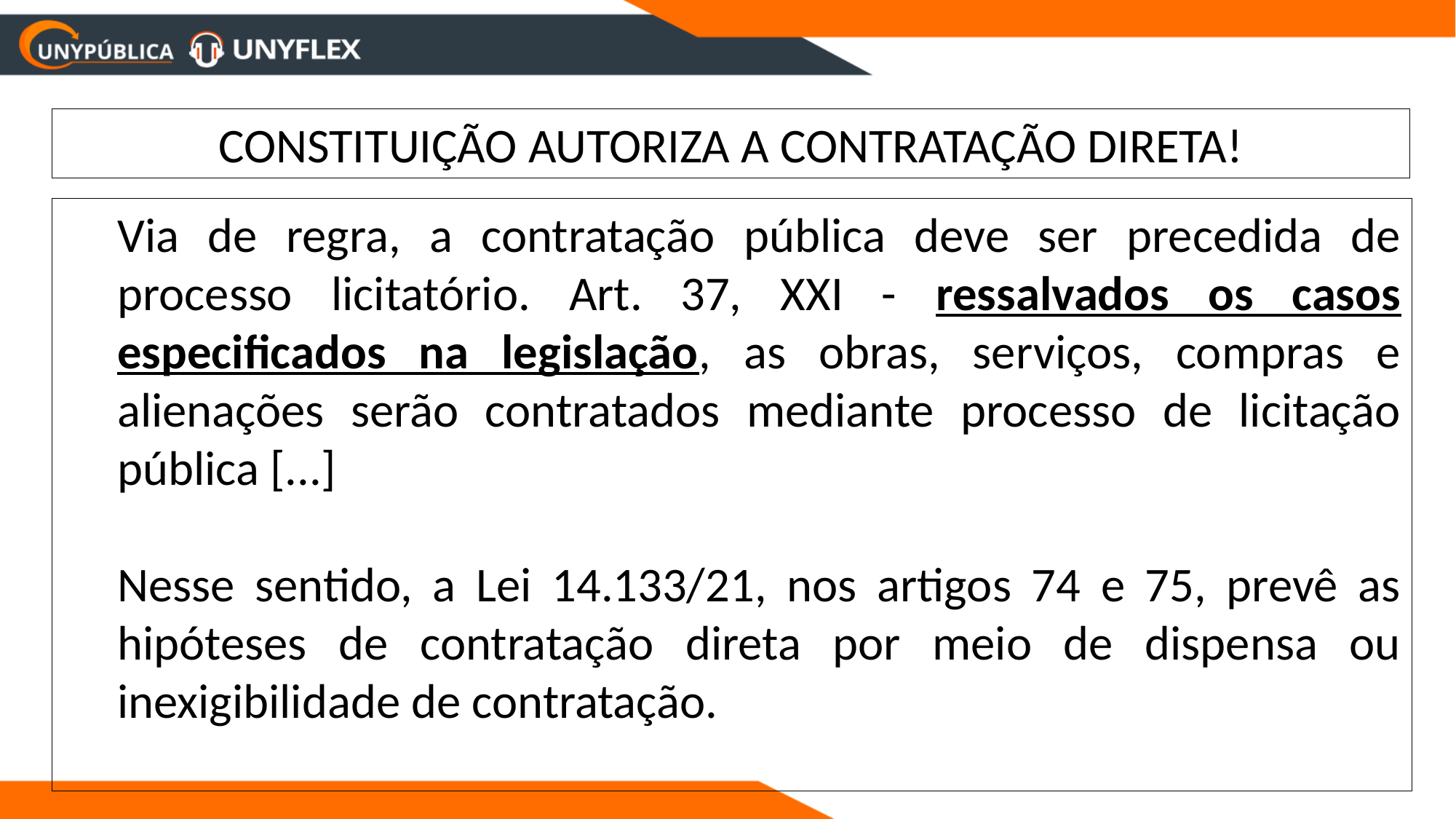

CONSTITUIÇÃO AUTORIZA A CONTRATAÇÃO DIRETA!
Via de regra, a contratação pública deve ser precedida de processo licitatório. Art. 37, XXI - ressalvados os casos especificados na legislação, as obras, serviços, compras e alienações serão contratados mediante processo de licitação pública [...]

Nesse sentido, a Lei 14.133/21, nos artigos 74 e 75, prevê as hipóteses de contratação direta por meio de dispensa ou inexigibilidade de contratação.